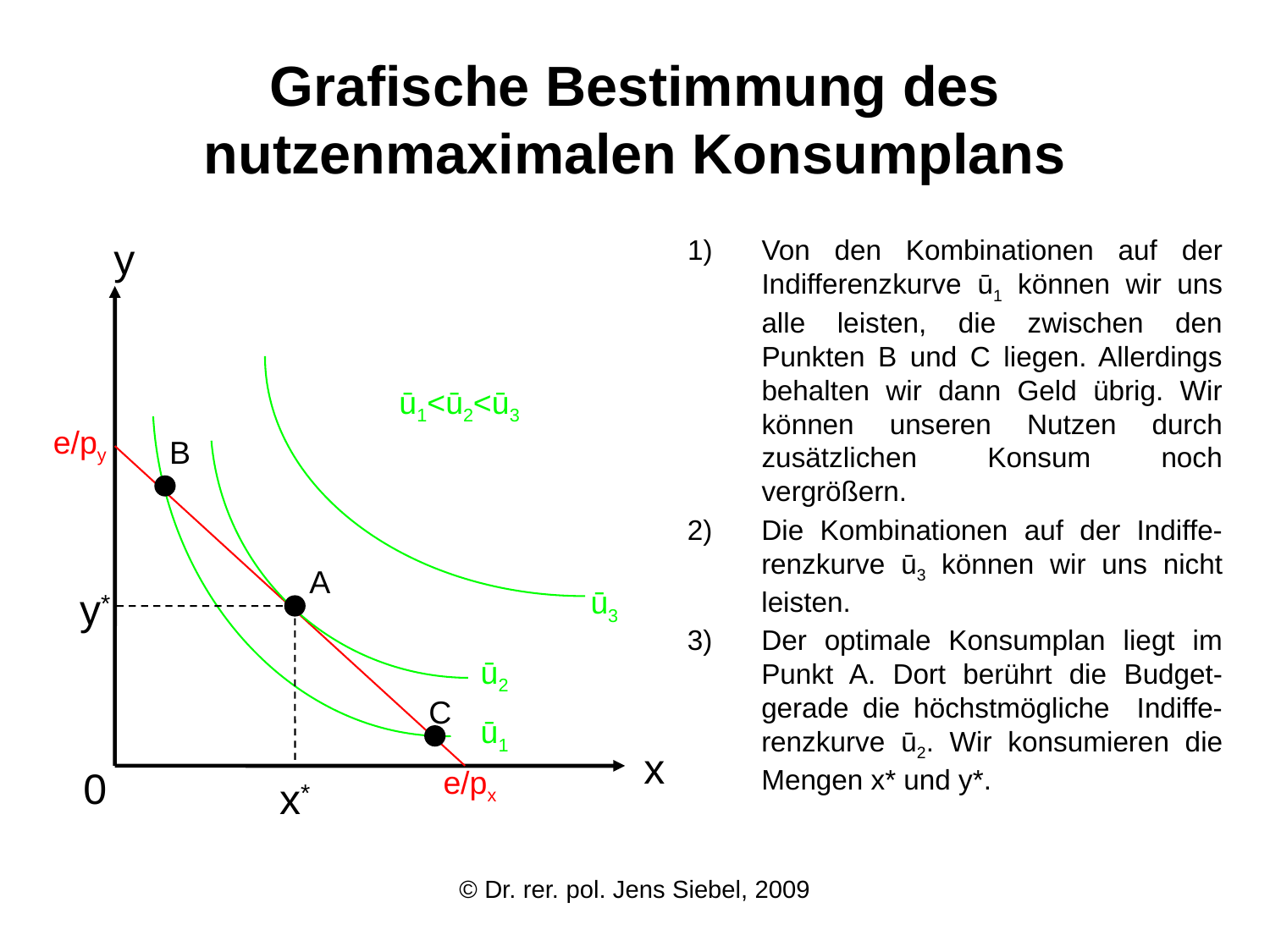

# Grafische Bestimmung des nutzenmaximalen Konsumplans
 y
Von den Kombinationen auf der Indifferenzkurve ū1 können wir uns alle leisten, die zwischen den Punkten B und C liegen. Allerdings behalten wir dann Geld übrig. Wir können unseren Nutzen durch zusätzlichen Konsum noch vergrößern.

 ū1<ū2<ū3

e/py
B

Die Kombinationen auf der Indiffe-renzkurve ū3 können wir uns nicht leisten.
A
y*
 ū3

Der optimale Konsumplan liegt im Punkt A. Dort berührt die Budget-gerade die höchstmögliche  Indiffe-renzkurve ū2. Wir konsumieren die Mengen x* und y*.
 ū2
C
 ū1

 x
0
e/px

x*
© Dr. rer. pol. Jens Siebel, 2009